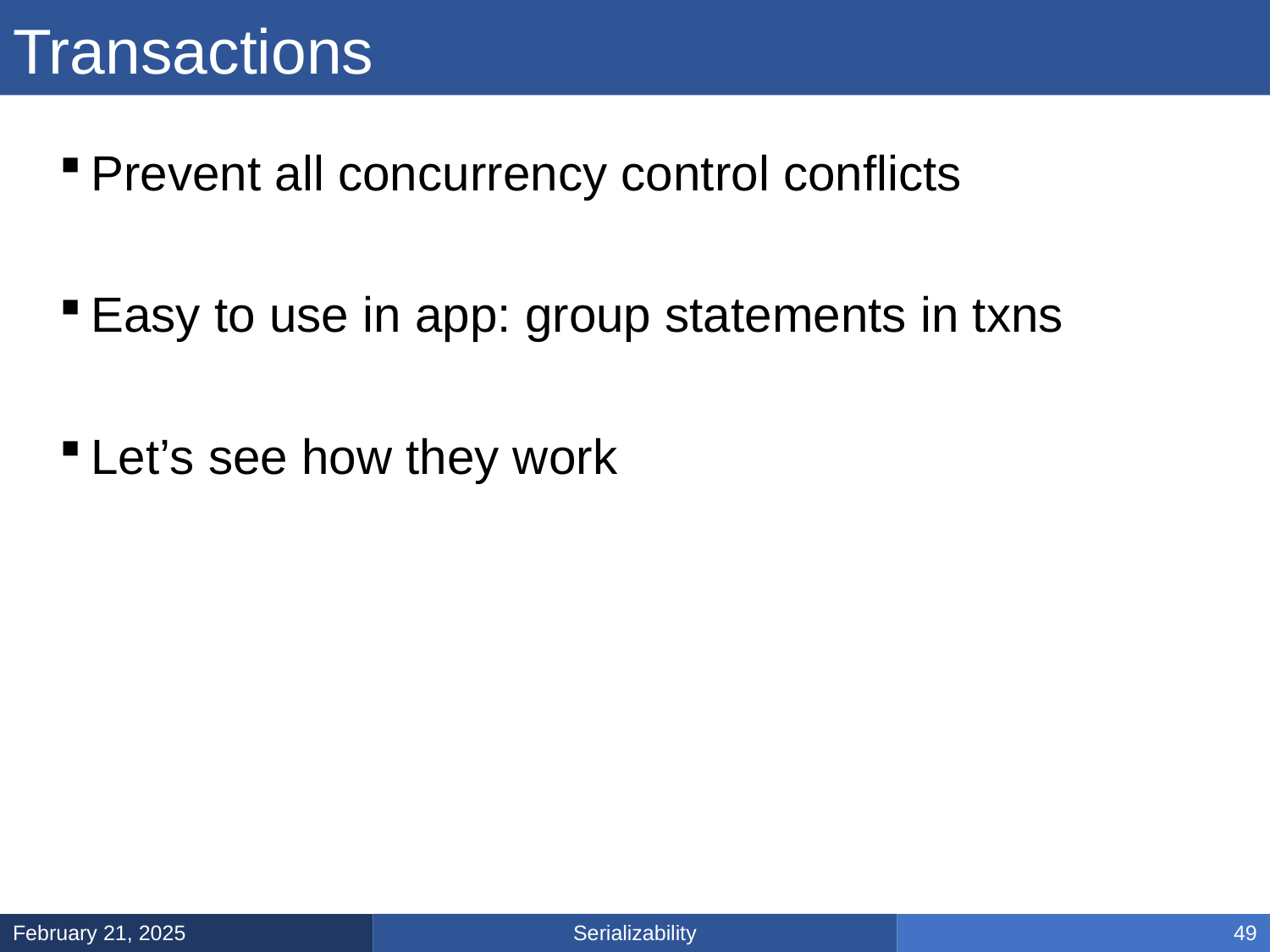

# Transactions
Prevent all concurrency control conflicts

Easy to use in app: group statements in txns

Let’s see how they work
Serializability
February 21, 2025
49